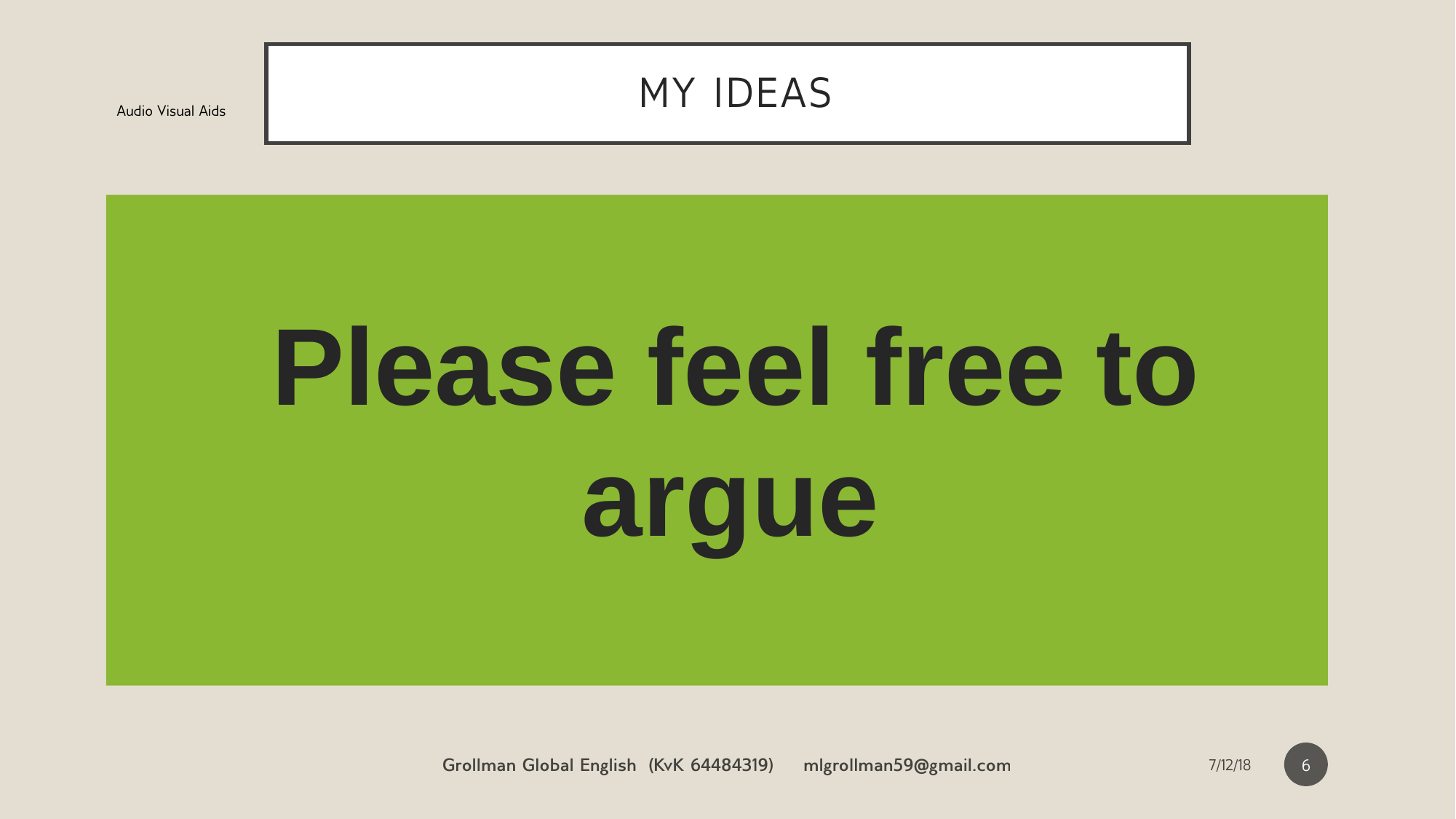

# My ideas
Audio Visual Aids

Please feel free to argue

6
Grollman Global English  (KvK 64484319)     mlgrollman59@gmail.com
7/12/18